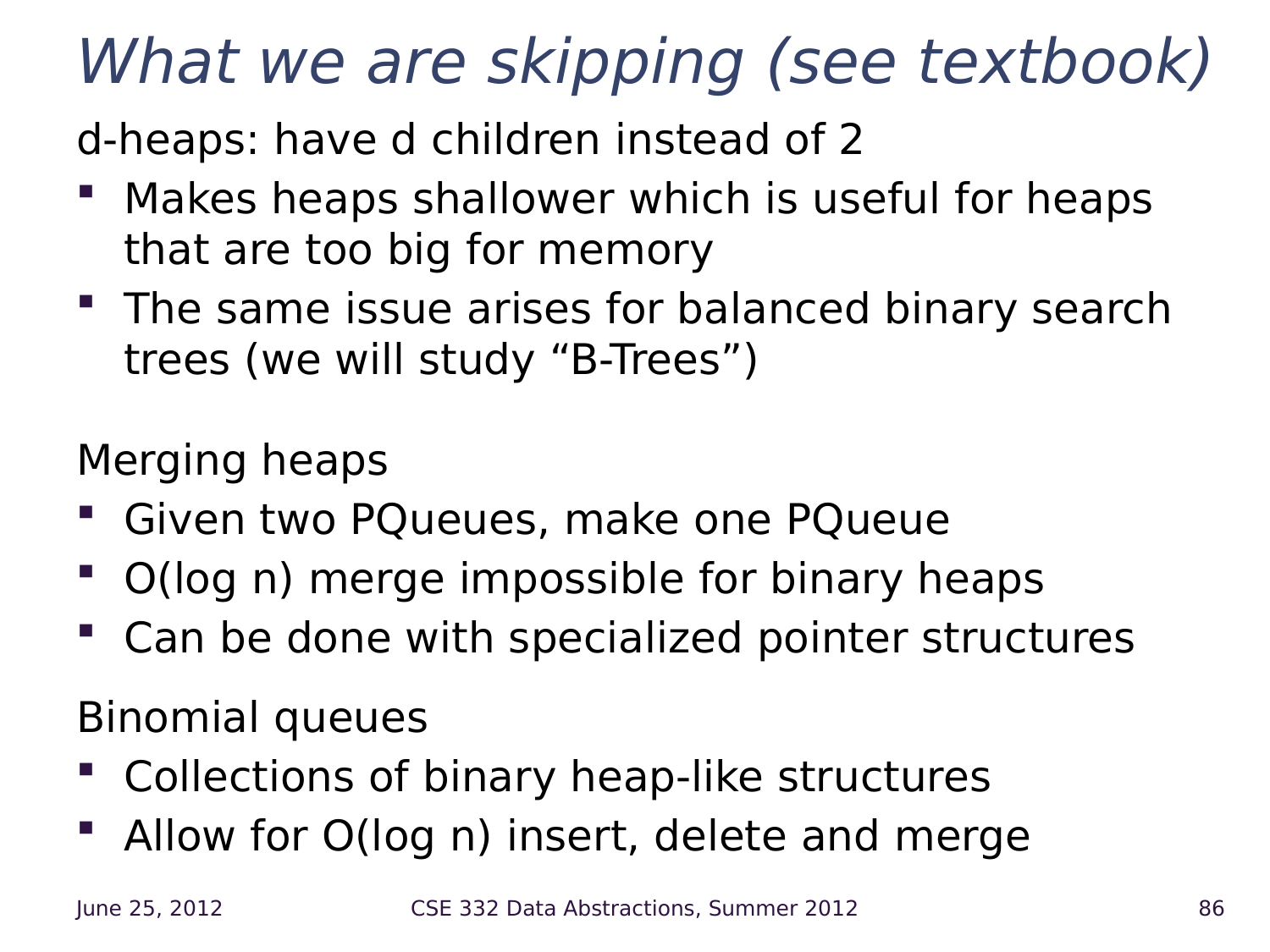

# What we are skipping (see textbook)
d-heaps: have d children instead of 2
Makes heaps shallower which is useful for heaps that are too big for memory
The same issue arises for balanced binary search trees (we will study “B-Trees”)

Merging heaps
Given two PQueues, make one PQueue
O(log n) merge impossible for binary heaps
Can be done with specialized pointer structures

Binomial queues
Collections of binary heap-like structures
Allow for O(log n) insert, delete and merge
June 25, 2012
CSE 332 Data Abstractions, Summer 2012
86